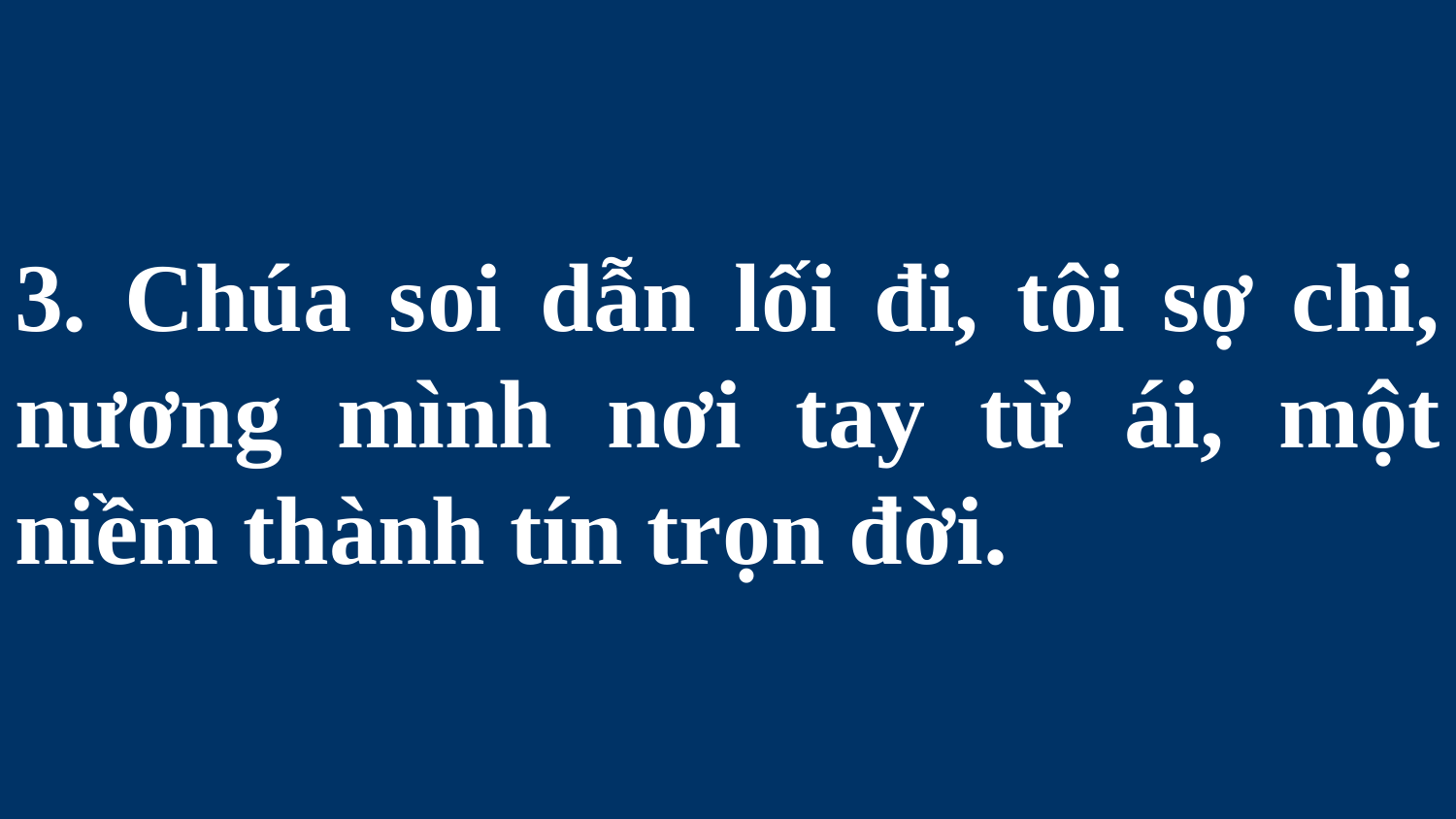

# 3. Chúa soi dẫn lối đi, tôi sợ chi, nương mình nơi tay từ ái, một niềm thành tín trọn đời.